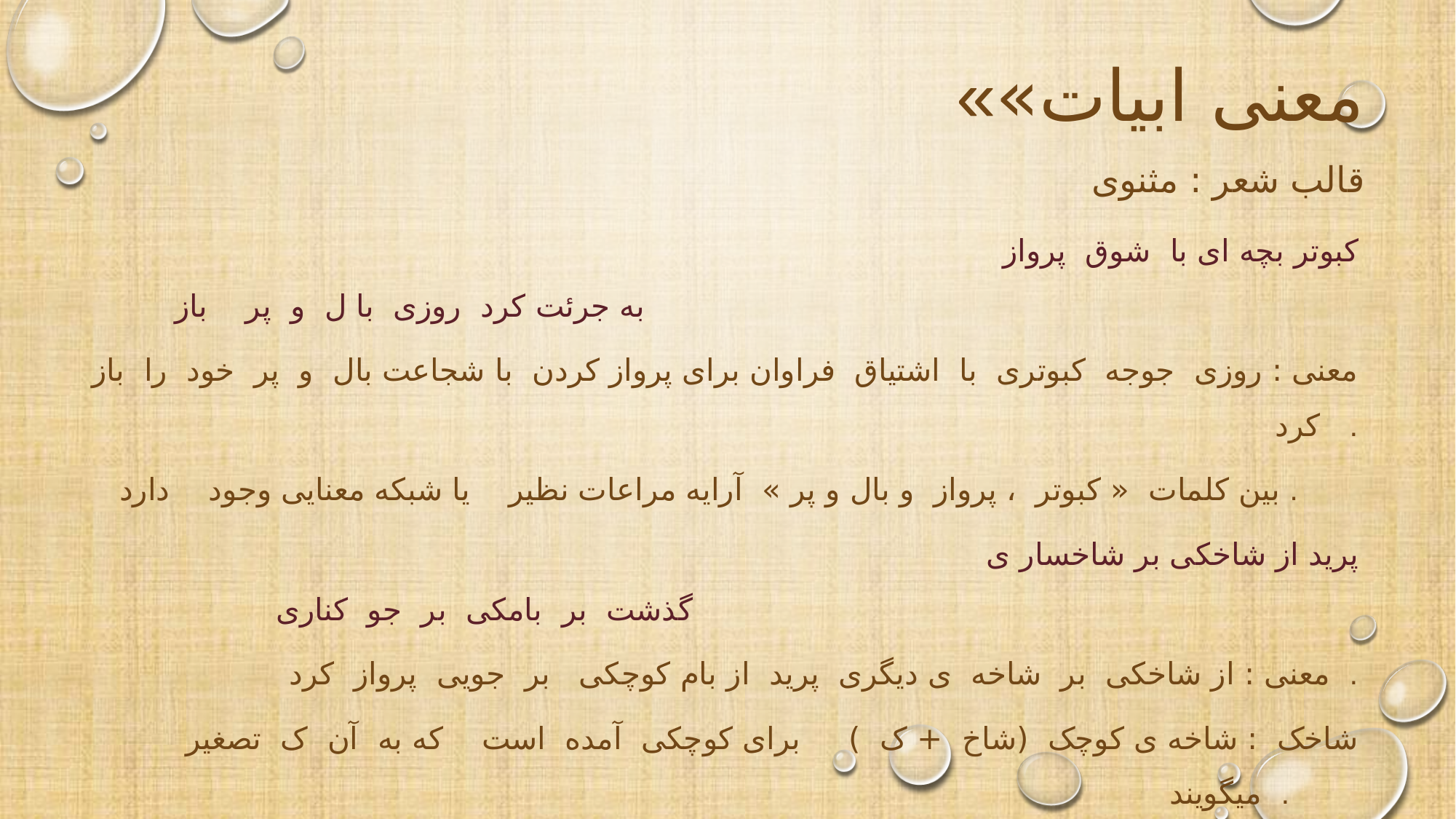

# «معنی ابیات» قالب شعر : مثنوی
          کبوتر بچه ای با  شوق  پرواز                                                                                                                                                        به جرئت کرد  روزی  با ل  و  پر    باز
معنی : روزی  جوجه  کبوتری  با  اشتیاق  فراوان برای پرواز کردن  با شجاعت بال  و  پر  خود  را  باز  کرد  .
بین کلمات  « کبوتر  ، پرواز  و بال و پر »  آرایه مراعات نظیر    یا شبکه معنایی وجود    دارد .
            پرید از شاخکی بر شاخسار ی                                                                                                                                                       گذشت  بر  بامکی  بر  جو  کناری
معنی : از شاخکی  بر  شاخه  ی دیگری  پرید  از بام کوچکی   بر  جویی  پرواز  کرد  .
شاخک  : شاخه ی کوچک  (شاخ  + ک  )     برای کوچکی  آمده  است    که به  آن  ک  تصغیر  میگویند  .